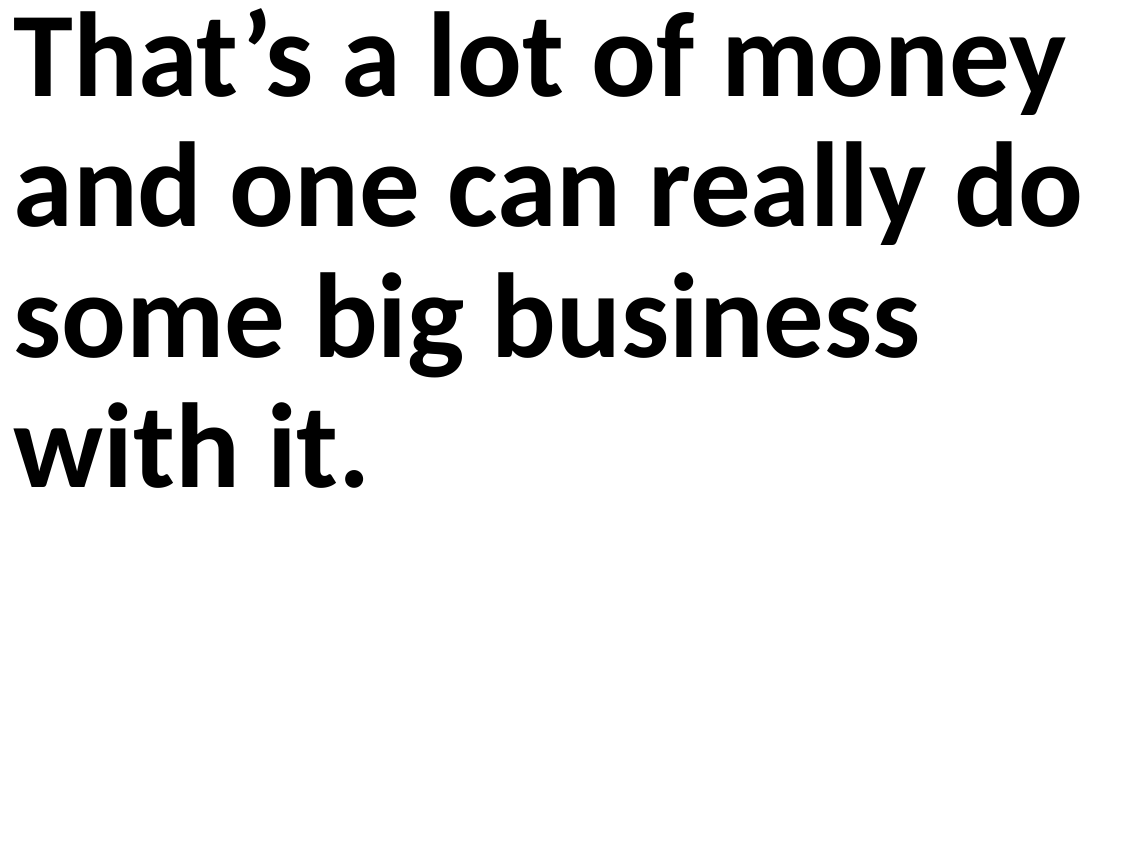

That’s a lot of money and one can really do some big business with it.